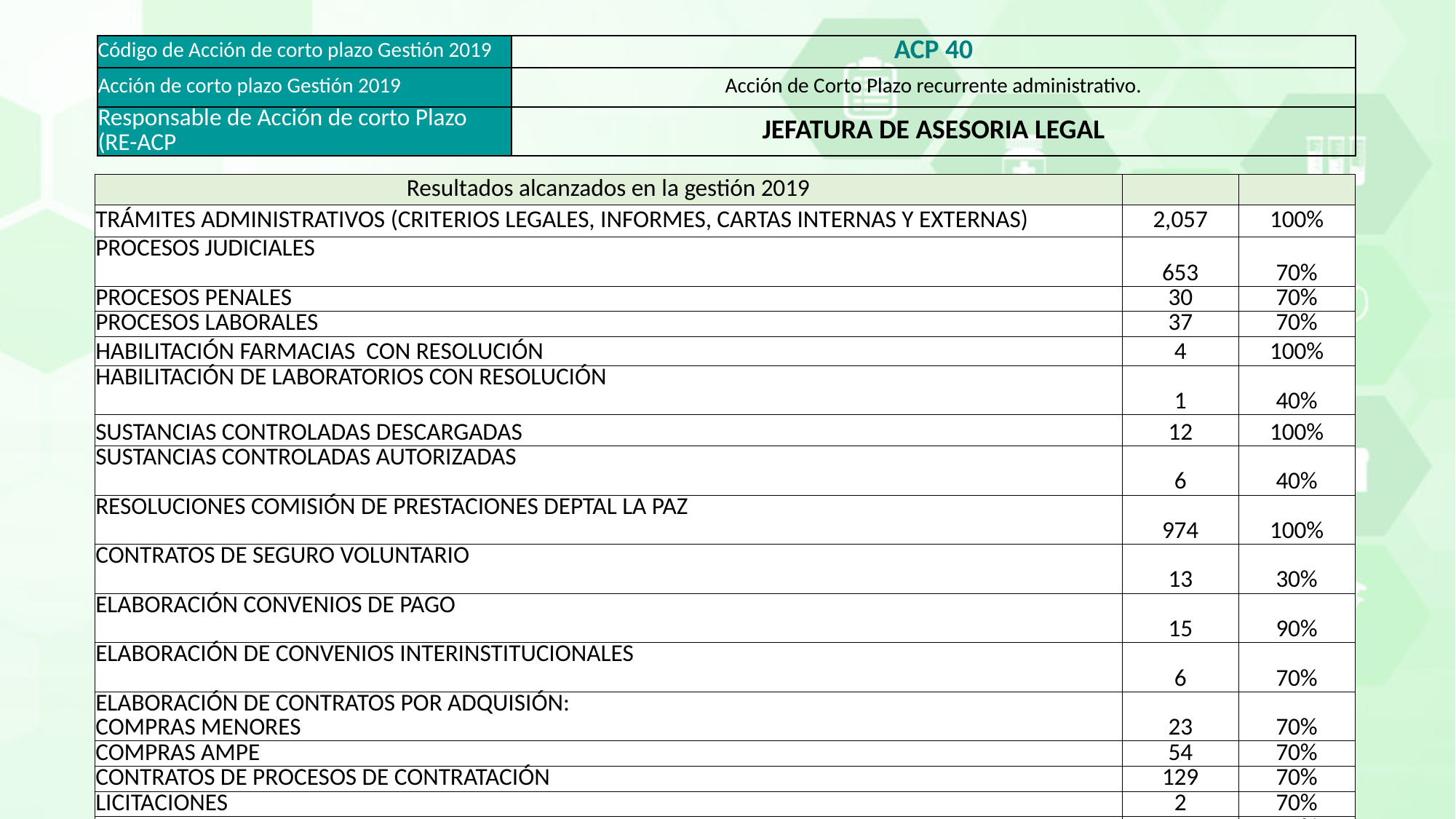

| Código de Acción de corto plazo Gestión 2019 | ACP 40 |
| --- | --- |
| Acción de corto plazo Gestión 2019 | Acción de Corto Plazo recurrente administrativo. |
| Responsable de Acción de corto Plazo (RE-ACP | JEFATURA DE ASESORIA LEGAL |
| Resultados alcanzados en la gestión 2019 |  |  |
| --- | --- | --- |
| TRÁMITES ADMINISTRATIVOS (CRITERIOS LEGALES, INFORMES, CARTAS INTERNAS Y EXTERNAS) | 2,057 | 100% |
| PROCESOS JUDICIALES | 653 | 70% |
| PROCESOS PENALES | 30 | 70% |
| PROCESOS LABORALES | 37 | 70% |
| HABILITACIÓN FARMACIAS CON RESOLUCIÓN | 4 | 100% |
| HABILITACIÓN DE LABORATORIOS CON RESOLUCIÓN | 1 | 40% |
| SUSTANCIAS CONTROLADAS DESCARGADAS | 12 | 100% |
| SUSTANCIAS CONTROLADAS AUTORIZADAS | 6 | 40% |
| RESOLUCIONES COMISIÓN DE PRESTACIONES DEPTAL LA PAZ | 974 | 100% |
| CONTRATOS DE SEGURO VOLUNTARIO | 13 | 30% |
| ELABORACIÓN CONVENIOS DE PAGO | 15 | 90% |
| ELABORACIÓN DE CONVENIOS INTERINSTITUCIONALES | 6 | 70% |
| ELABORACIÓN DE CONTRATOS POR ADQUISIÓN: COMPRAS MENORES | 23 | 70% |
| COMPRAS AMPE | 54 | 70% |
| CONTRATOS DE PROCESOS DE CONTRATACIÓN | 129 | 70% |
| LICITACIONES | 2 | 70% |
| CONTRATACIONES DIRECTAS | 2 | 70% |
| GASTOS JUDICIALES BS. | 18.000,00 | 100% |